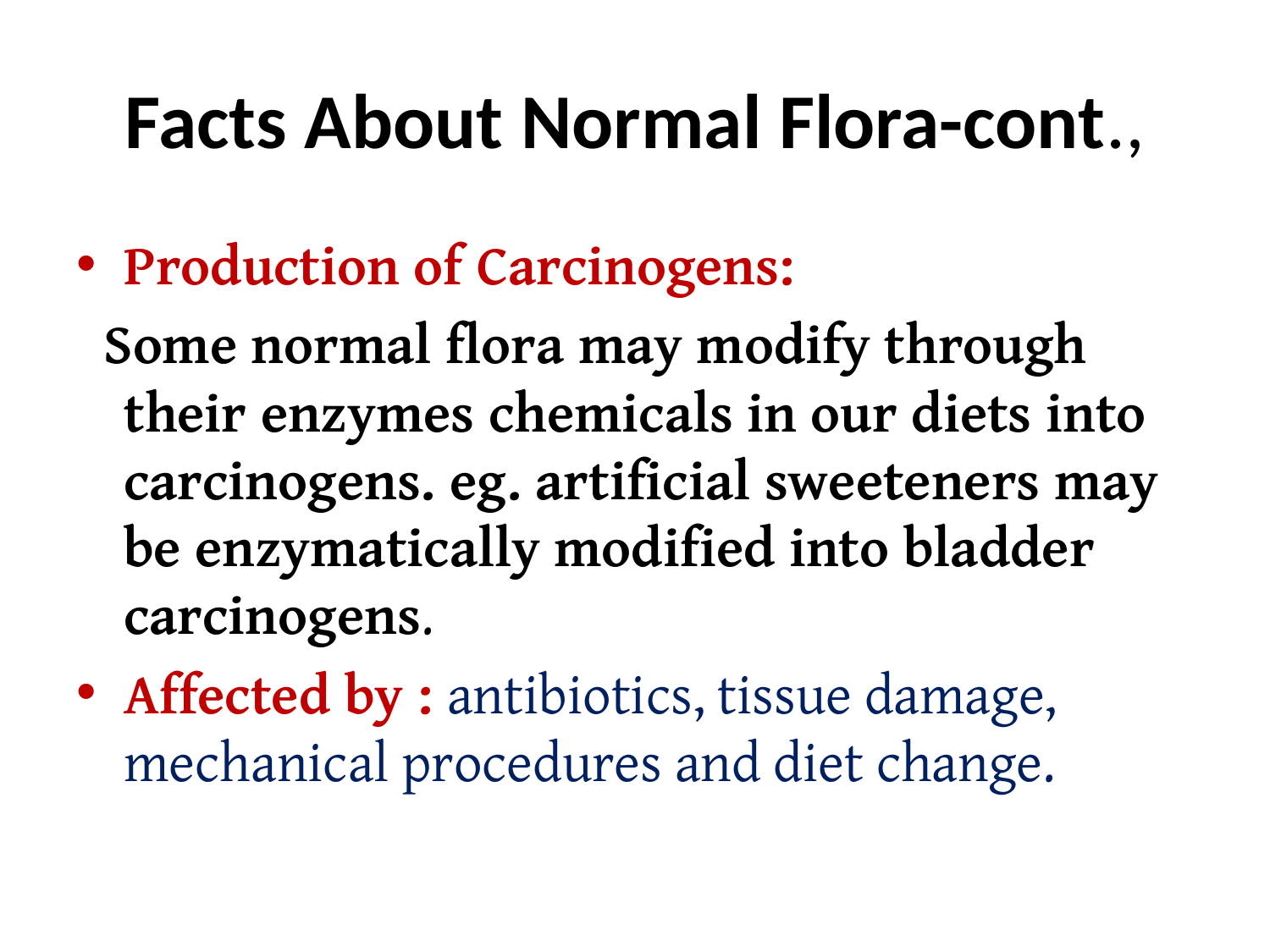

# Facts About Normal Flora-cont.,
Production of Carcinogens:
  Some normal flora may modify through their enzymes chemicals in our diets into carcinogens. eg. artificial sweeteners may be enzymatically modified into bladder carcinogens.
Affected by : antibiotics, tissue damage, mechanical procedures and diet change.